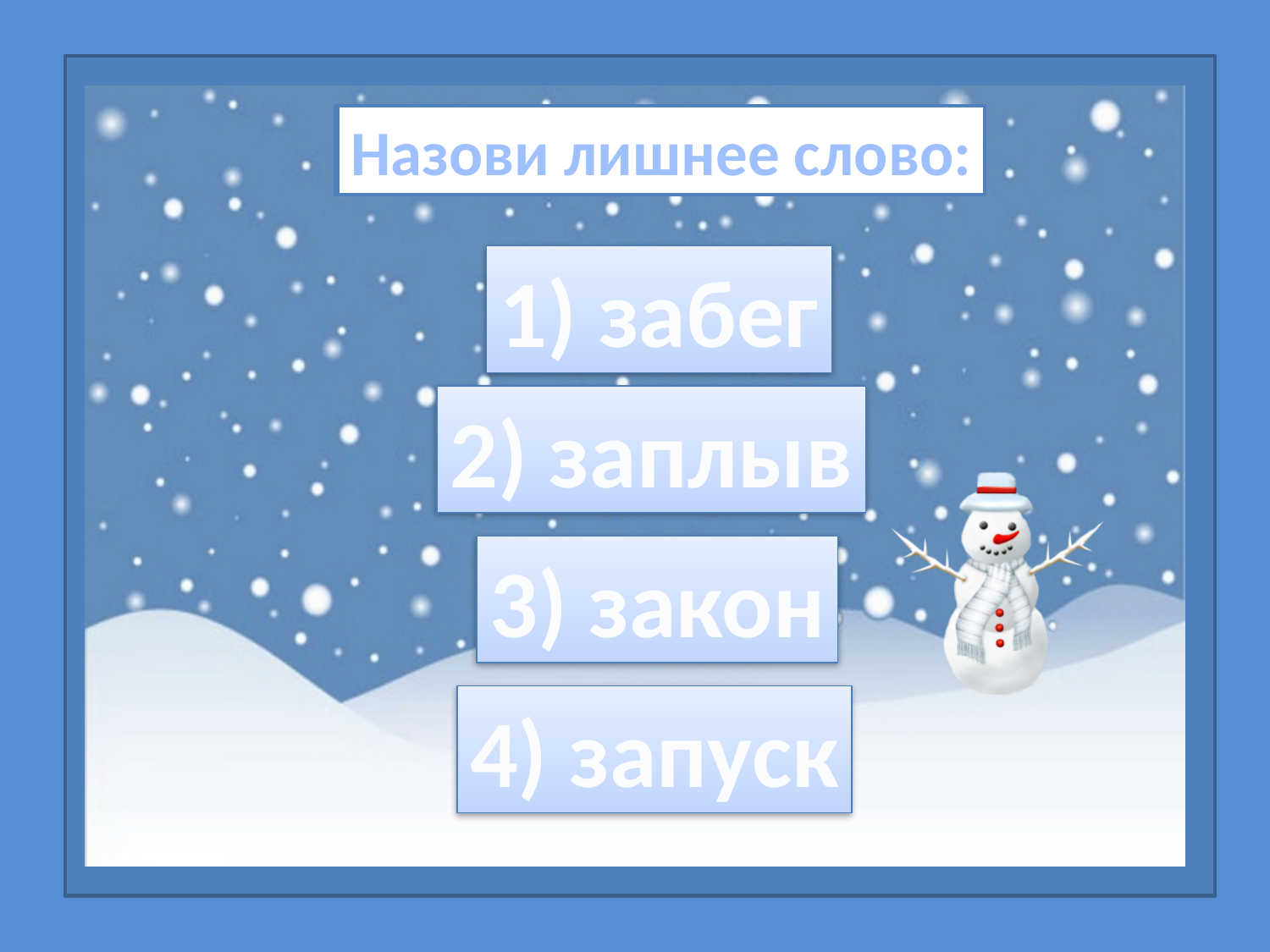

Назови лишнее слово:
Назови лишнее слово:
#

1) забег
2) заплыв
3) закон
4) запуск